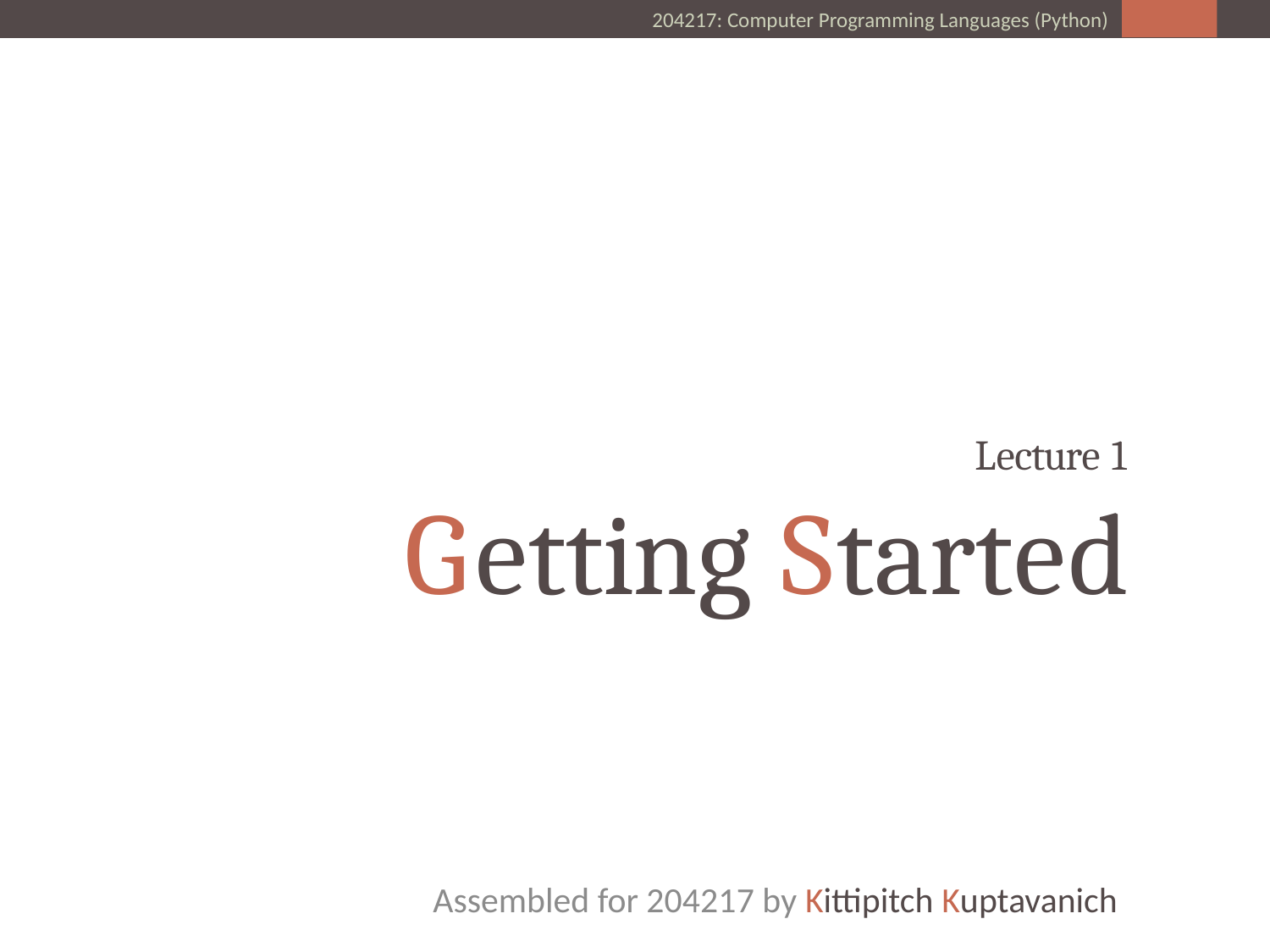

# Lecture 1 Getting Started
Assembled for 204217 by Kittipitch Kuptavanich